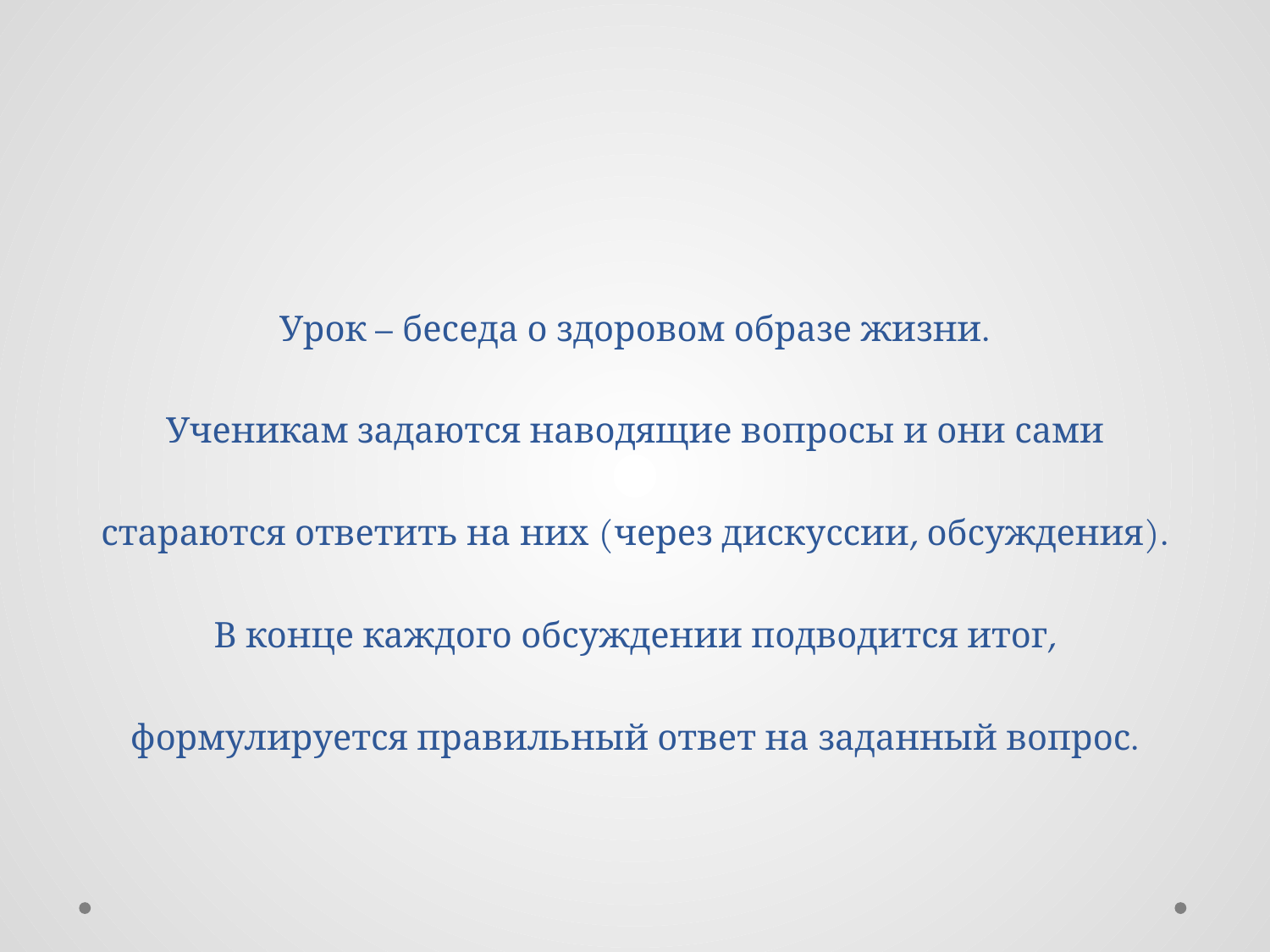

# Урок – беседа о здоровом образе жизни. Ученикам задаются наводящие вопросы и они сами стараются ответить на них (через дискуссии, обсуждения). В конце каждого обсуждении подводится итог, формулируется правильный ответ на заданный вопрос.